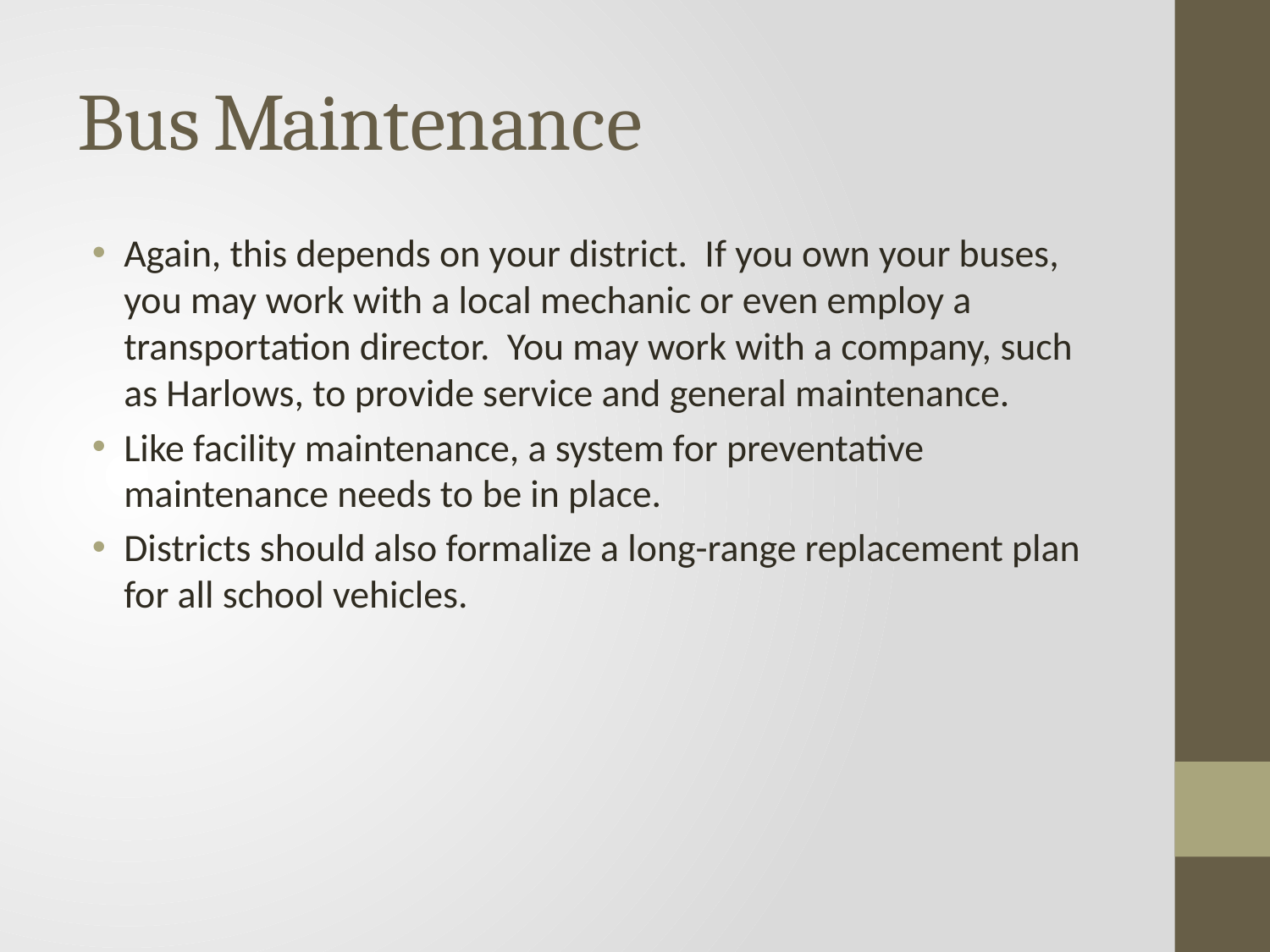

# Bus Maintenance
Again, this depends on your district.  If you own your buses, you may work with a local mechanic or even employ a transportation director.  You may work with a company, such as Harlows, to provide service and general maintenance.
Like facility maintenance, a system for preventative maintenance needs to be in place.
Districts should also formalize a long-range replacement plan for all school vehicles.